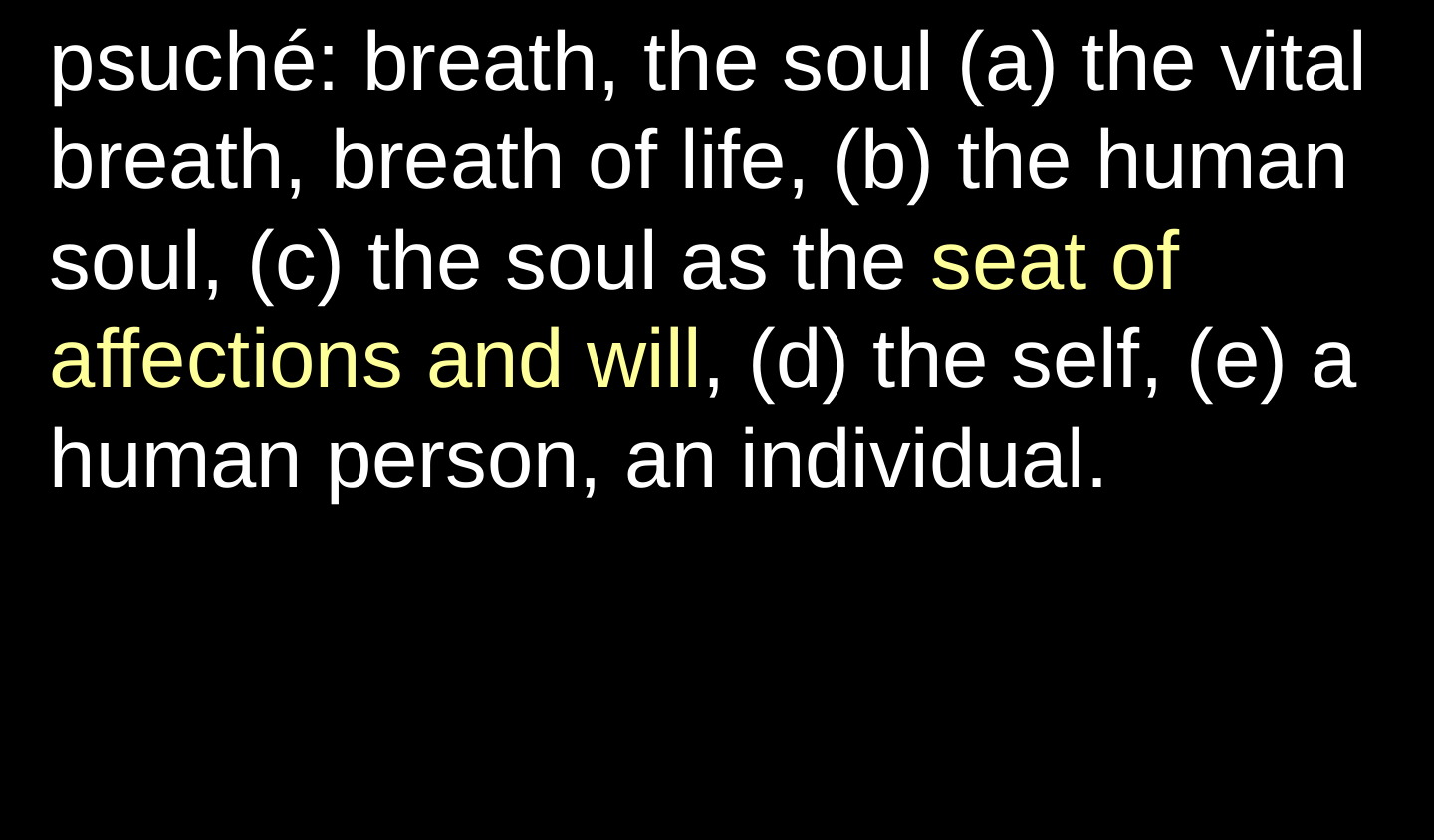

psuché: breath, the soul (a) the vital breath, breath of life, (b) the human soul, (c) the soul as the seat of affections and will, (d) the self, (e) a human person, an individual.